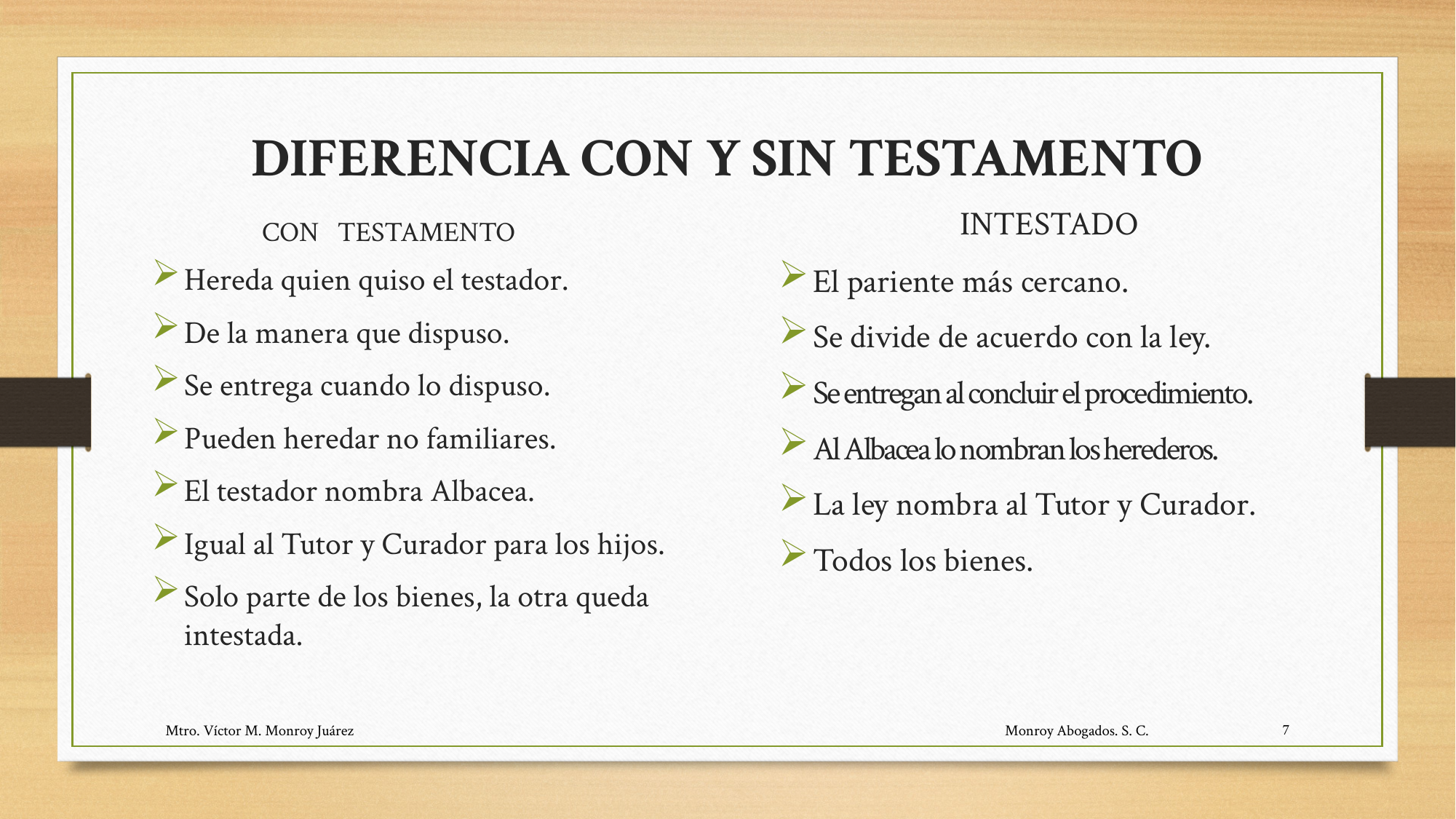

DIFERENCIA CON Y SIN TESTAMENTO
INTESTADO
CON   TESTAMENTO
Hereda quien quiso el testador.
De la manera que dispuso.
Se entrega cuando lo dispuso.
Pueden heredar no familiares.
El testador nombra Albacea.
Igual al Tutor y Curador para los hijos.
Solo parte de los bienes, la otra queda intestada.

El pariente más cercano.
Se divide de acuerdo con la ley.
Se entregan al concluir el procedimiento.
Al Albacea lo nombran los herederos.
La ley nombra al Tutor y Curador.
Todos los bienes.
Mtro. Víctor M. Monroy Juárez                                                                                                                                                                                             Monroy Abogados. S. C.
7